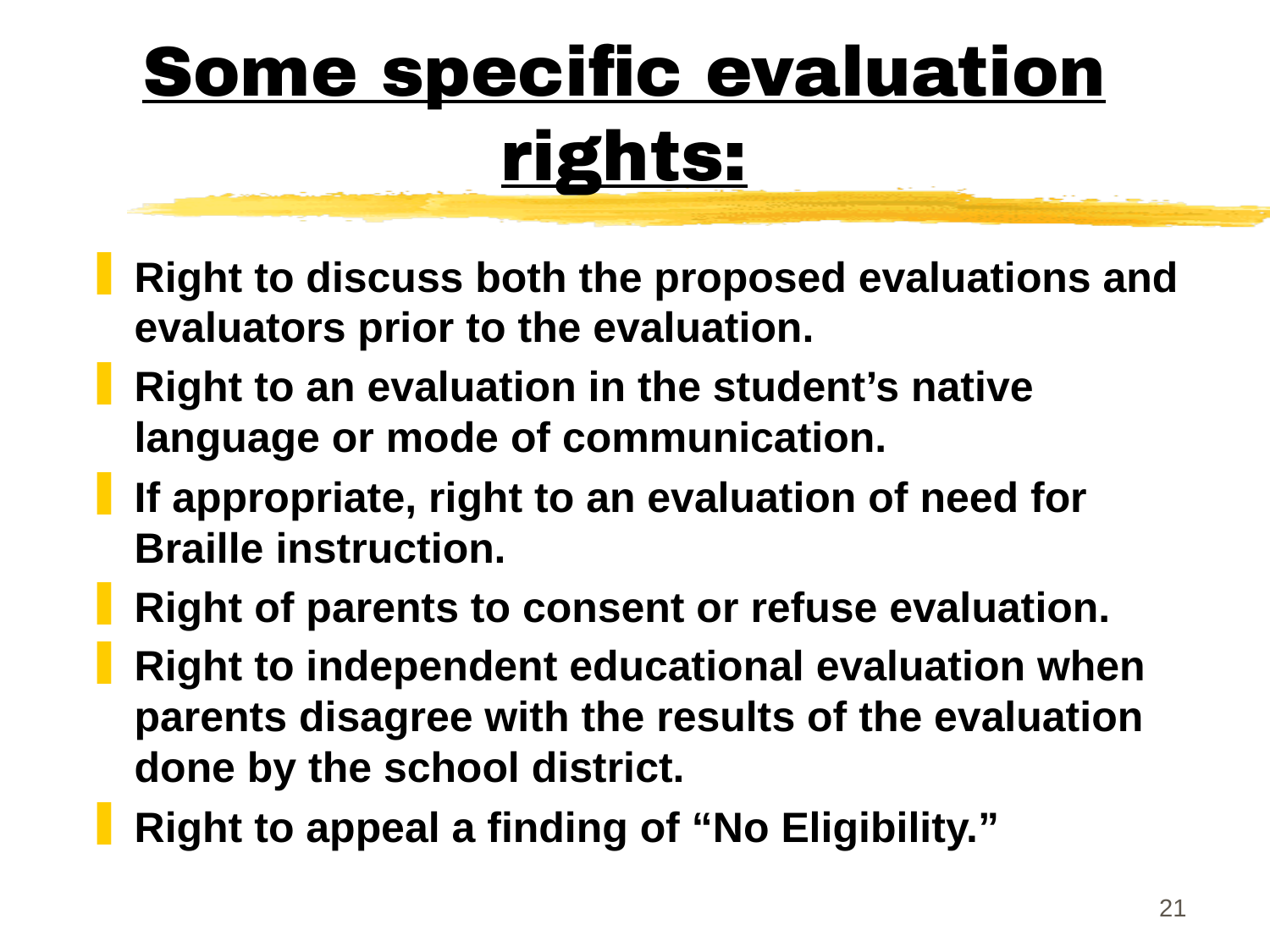

# Some specific evaluation rights:
Right to discuss both the proposed evaluations and evaluators prior to the evaluation.
Right to an evaluation in the student’s native language or mode of communication.
If appropriate, right to an evaluation of need for Braille instruction.
Right of parents to consent or refuse evaluation.
Right to independent educational evaluation when parents disagree with the results of the evaluation done by the school district.
Right to appeal a finding of “No Eligibility.”
21